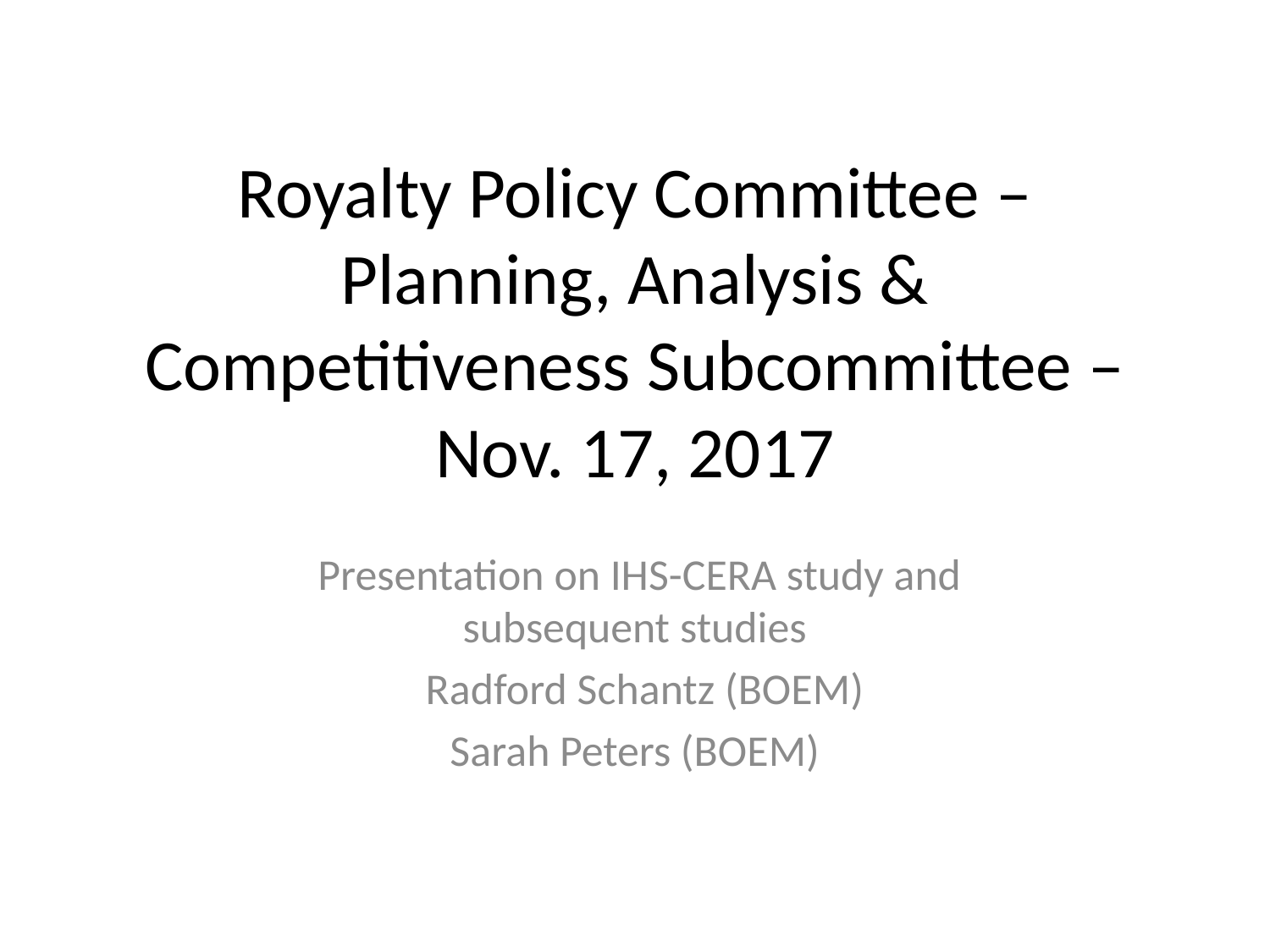

# Royalty Policy Committee – Planning, Analysis & Competitiveness Subcommittee –Nov. 17, 2017
 Presentation on IHS-CERA study and subsequent studies
  Radford Schantz (BOEM)
Sarah Peters (BOEM)